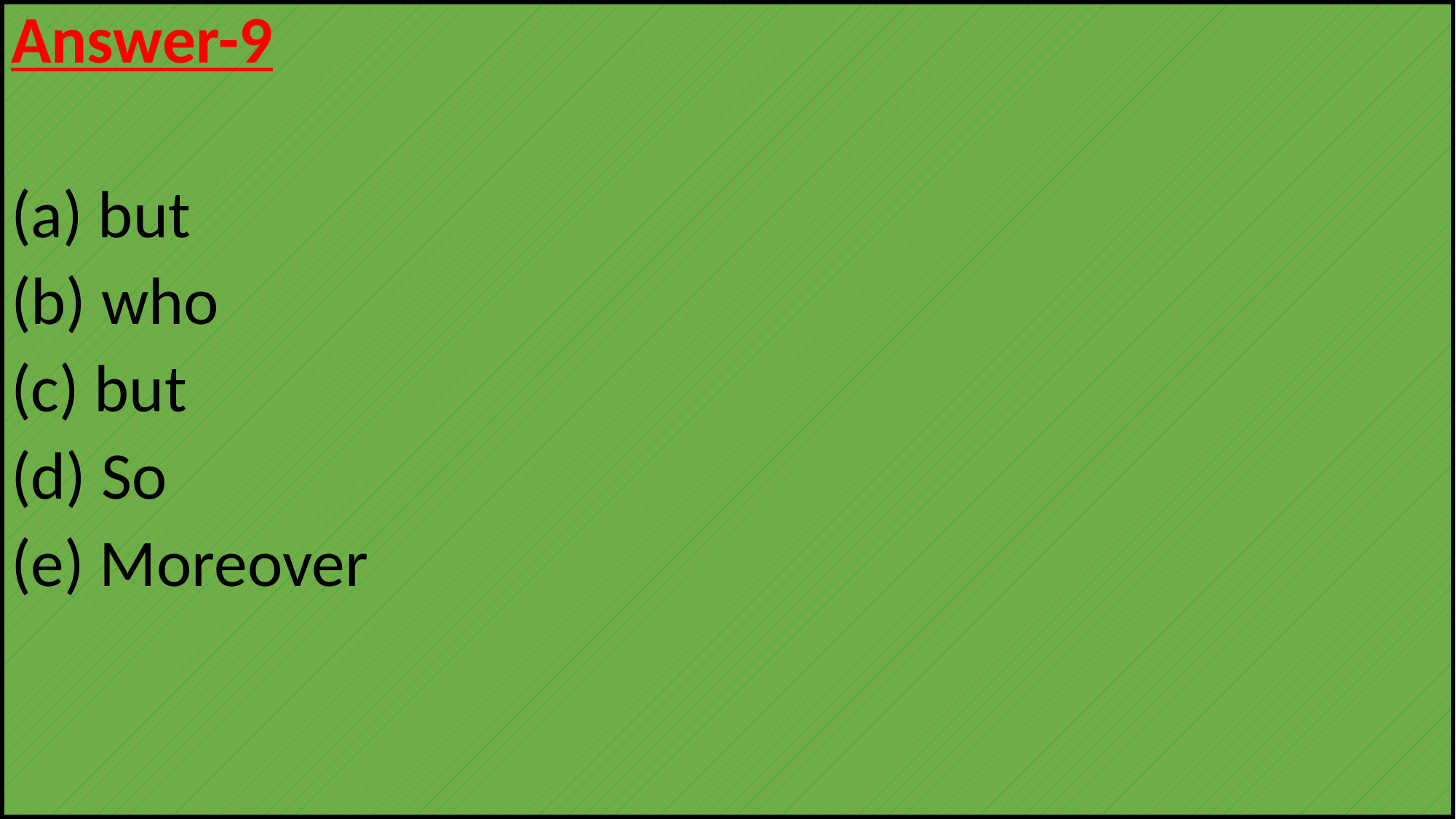

Answer-9

(a) but
(b) who
(c) but
(d) So
(e) Moreover